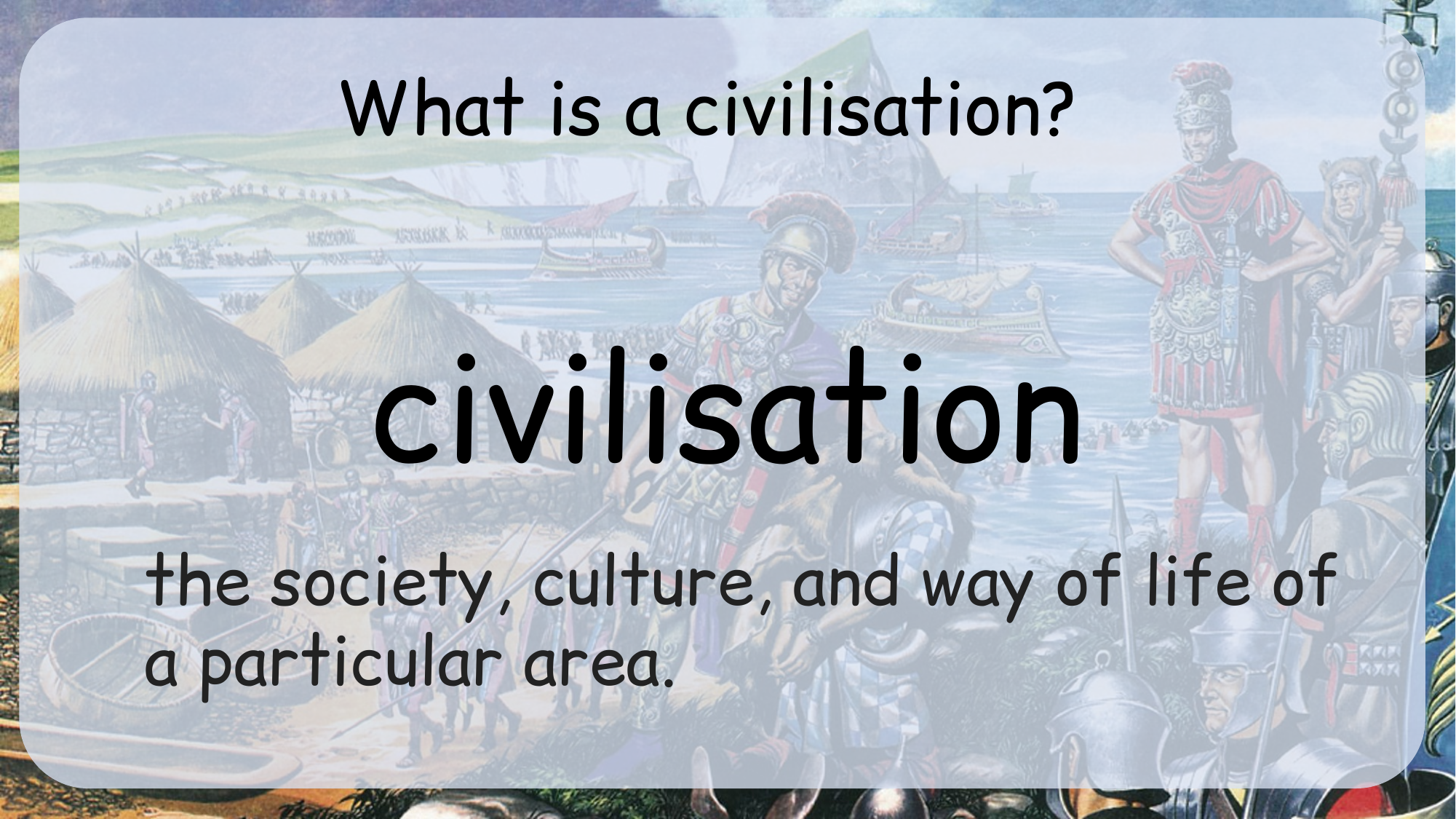

What is a civilisation?
civilisation
the society, culture, and way of life of a particular area.